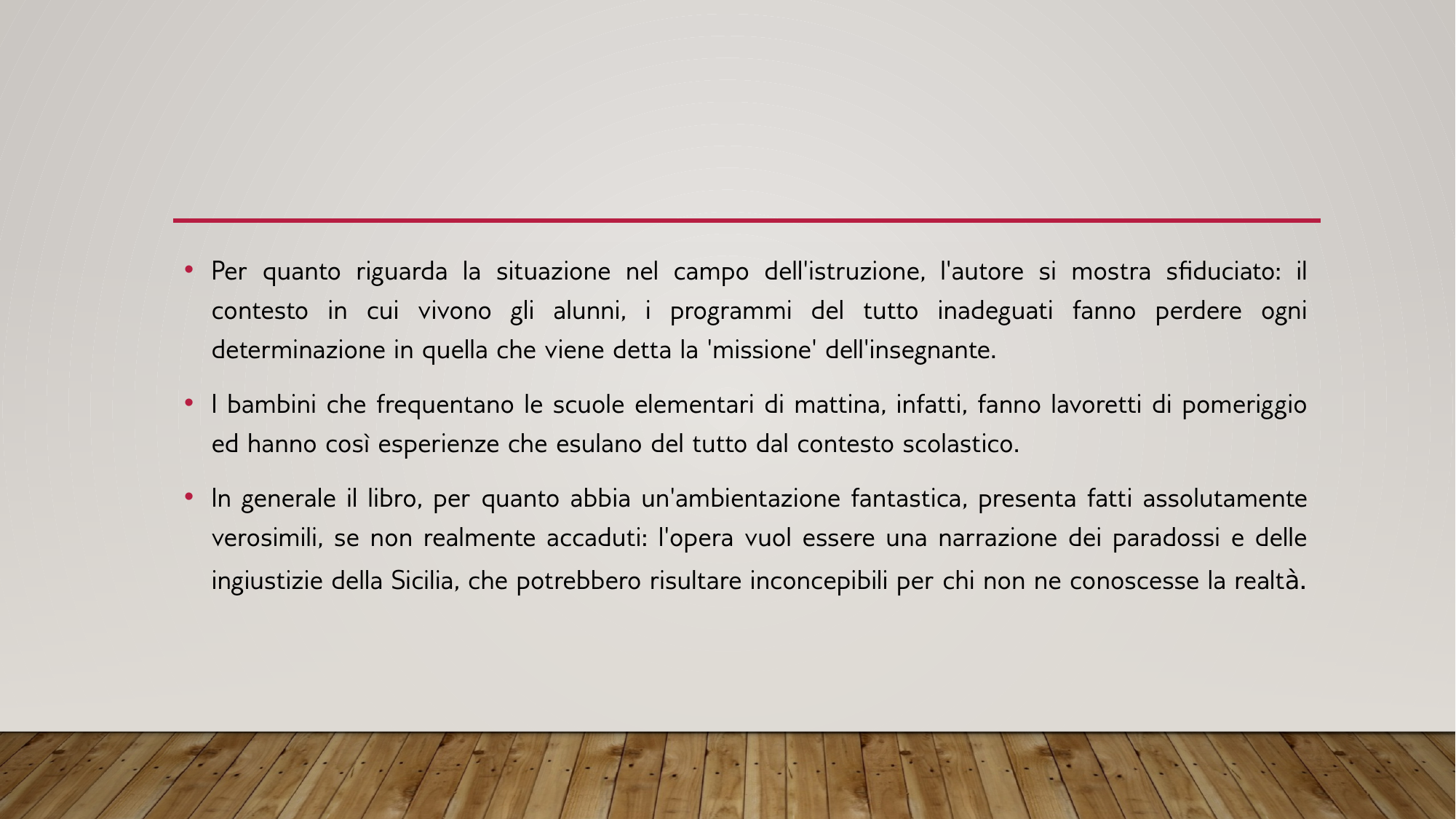

Per quanto riguarda la situazione nel campo dell'istruzione, l'autore si mostra sfiduciato: il contesto in cui vivono gli alunni, i programmi del tutto inadeguati fanno perdere ogni determinazione in quella che viene detta la 'missione' dell'insegnante.
I bambini che frequentano le scuole elementari di mattina, infatti, fanno lavoretti di pomeriggio ed hanno così esperienze che esulano del tutto dal contesto scolastico.
In generale il libro, per quanto abbia un'ambientazione fantastica, presenta fatti assolutamente verosimili, se non realmente accaduti: l'opera vuol essere una narrazione dei paradossi e delle ingiustizie della Sicilia, che potrebbero risultare inconcepibili per chi non ne conoscesse la realtà.